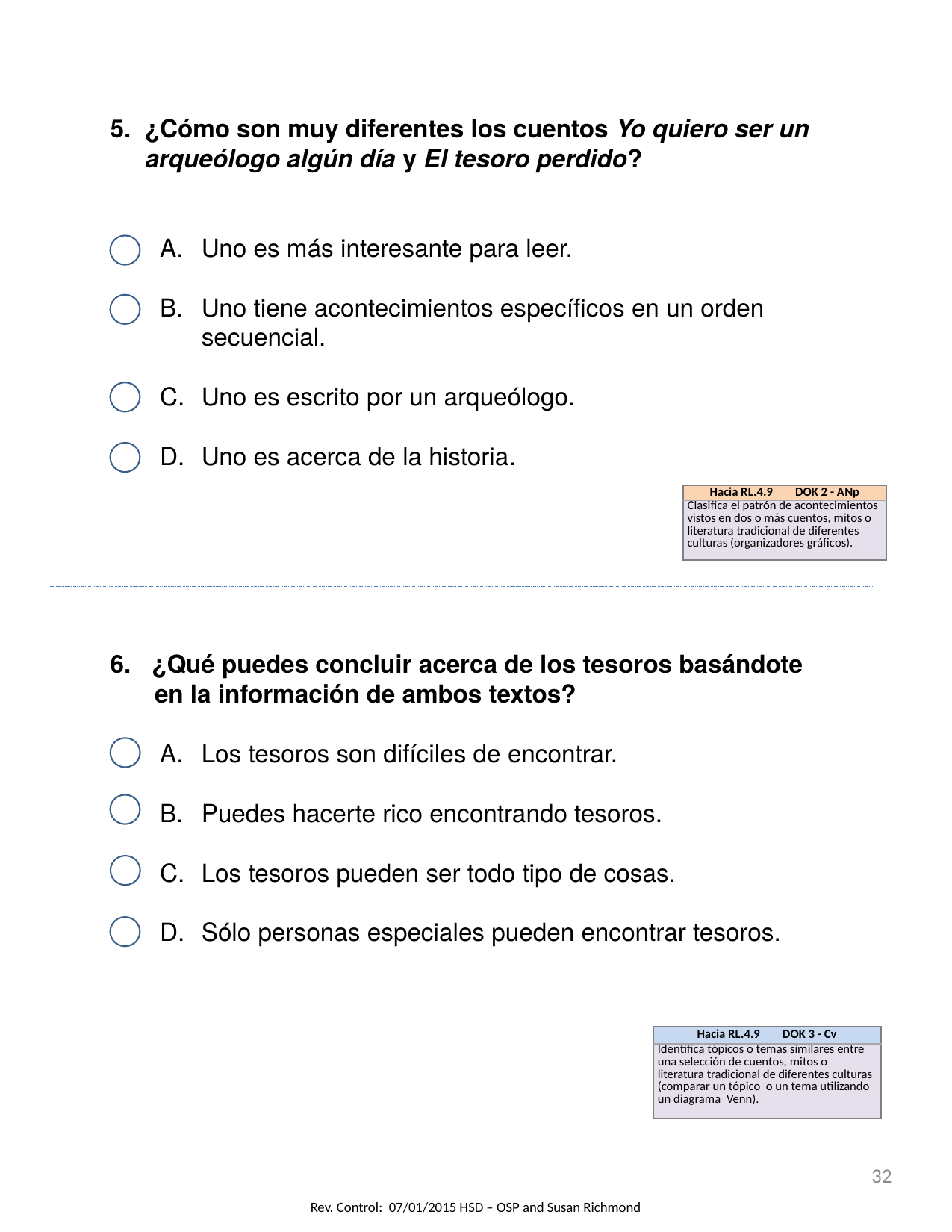

5.  ¿Cómo son muy diferentes los cuentos Yo quiero ser un arqueólogo algún día y El tesoro perdido?

Uno es más interesante para leer.

Uno tiene acontecimientos específicos en un orden secuencial.

Uno es escrito por un arqueólogo.

Uno es acerca de la historia.

| Hacia RL.4.9 DOK 2 - ANp |
| --- |
| Clasifica el patrón de acontecimientos vistos en dos o más cuentos, mitos o literatura tradicional de diferentes culturas (organizadores gráficos). |
6.   ¿Qué puedes concluir acerca de los tesoros basándote en la información de ambos textos?

Los tesoros son difíciles de encontrar.

Puedes hacerte rico encontrando tesoros.

Los tesoros pueden ser todo tipo de cosas.

Sólo personas especiales pueden encontrar tesoros.

| Hacia RL.4.9 DOK 3 - Cv |
| --- |
| Identifica tópicos o temas similares entre una selección de cuentos, mitos o literatura tradicional de diferentes culturas (comparar un tópico o un tema utilizando un diagrama Venn). |
32